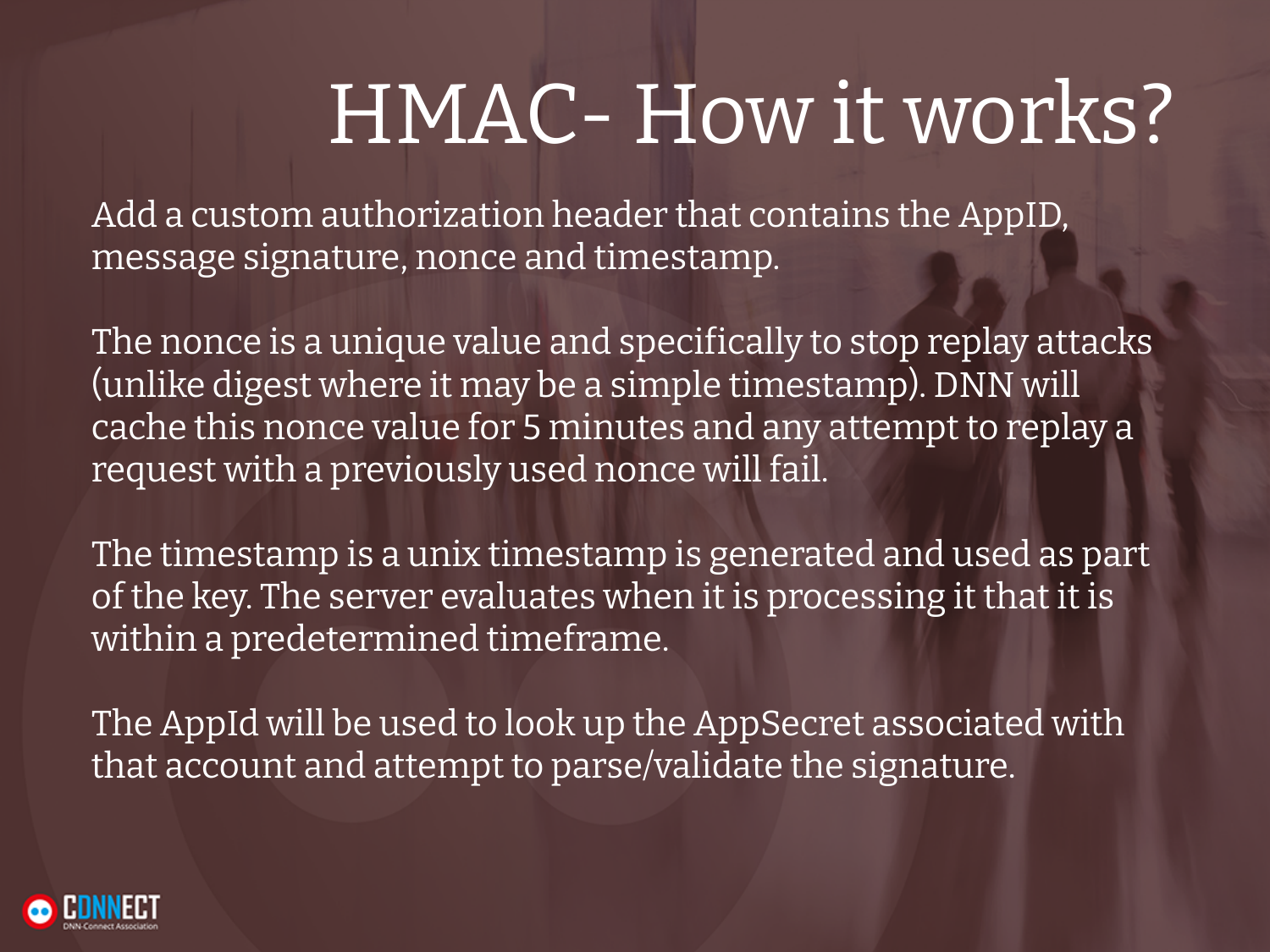

# HMAC- How it works?
Add a custom authorization header that contains the AppID, message signature, nonce and timestamp.

The nonce is a unique value and specifically to stop replay attacks (unlike digest where it may be a simple timestamp). DNN will cache this nonce value for 5 minutes and any attempt to replay a request with a previously used nonce will fail.

The timestamp is a unix timestamp is generated and used as part of the key. The server evaluates when it is processing it that it is within a predetermined timeframe.

The AppId will be used to look up the AppSecret associated with that account and attempt to parse/validate the signature.